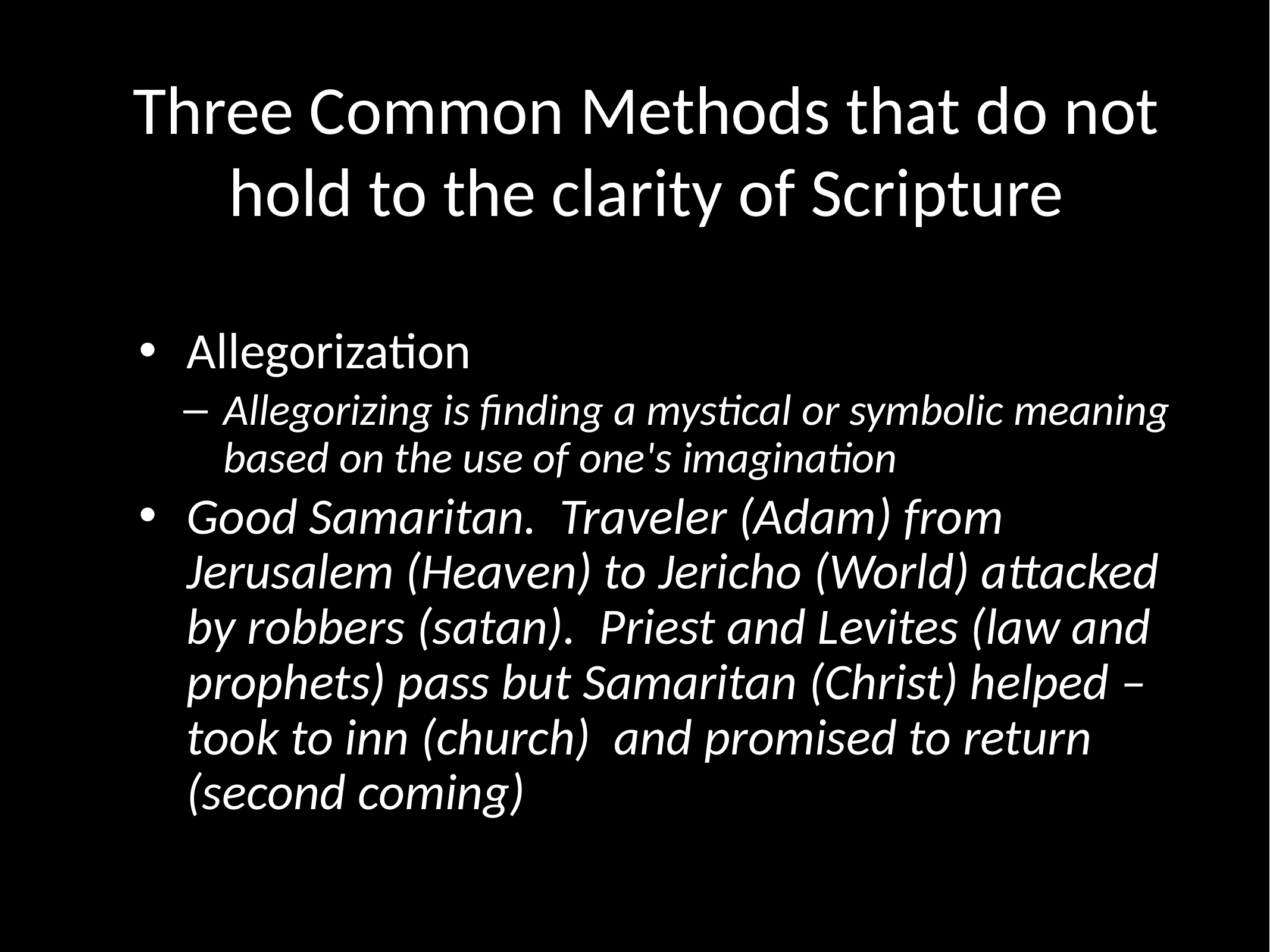

# Three Common Methods that do not hold to the clarity of Scripture
Allegorization
Allegorizing is finding a mystical or symbolic meaning based on the use of one's imagination
Good Samaritan.  Traveler (Adam) from Jerusalem (Heaven) to Jericho (World) attacked by robbers (satan).  Priest and Levites (law and prophets) pass but Samaritan (Christ) helped – took to inn (church)  and promised to return (second coming)